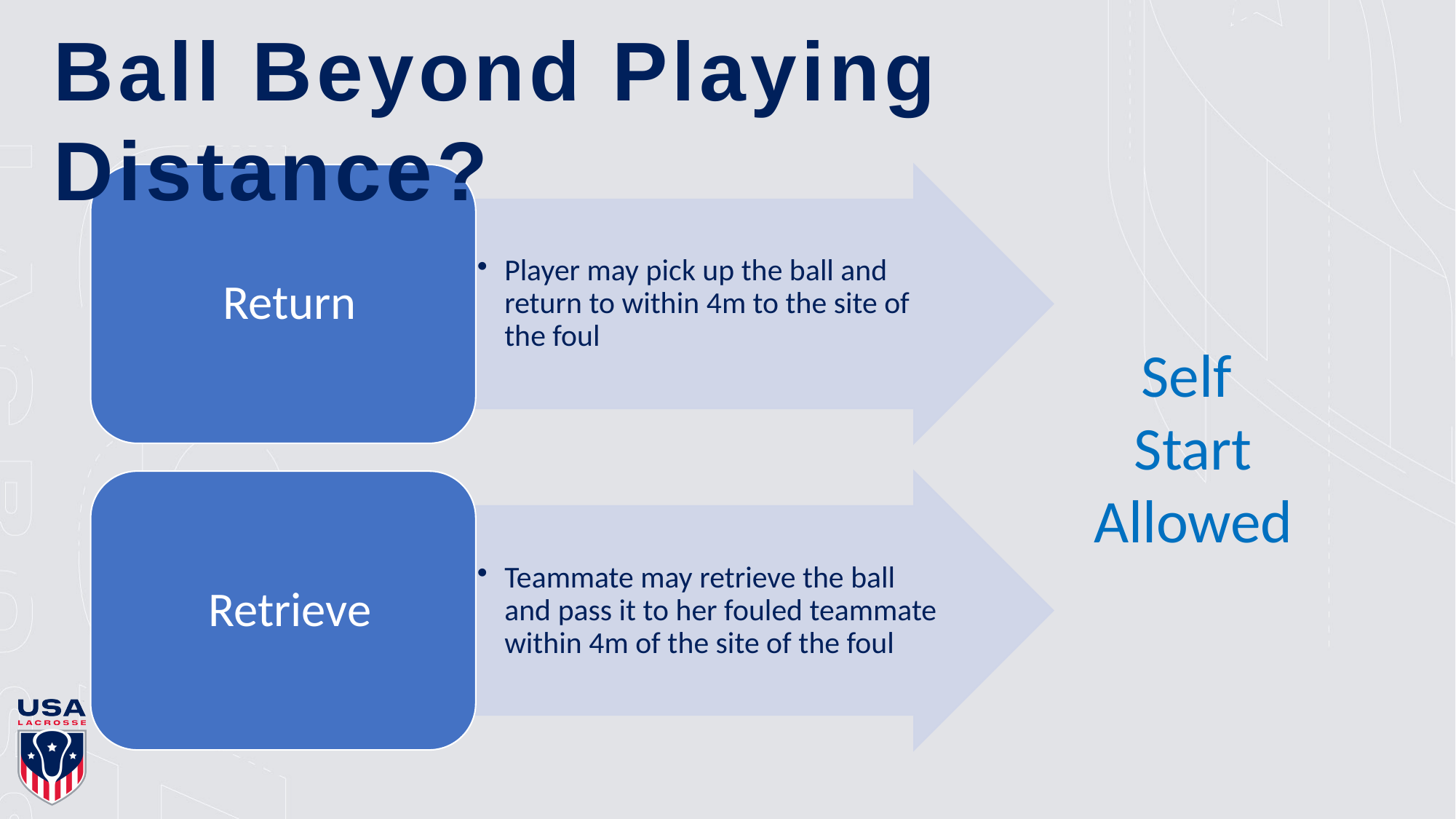

Ball Beyond Playing Distance?
Player may pick up the ball and return to within 4m to the site of the foul
Return
Teammate may retrieve the ball and pass it to her fouled teammate within 4m of the site of the foul
Retrieve
Self
Start
Allowed